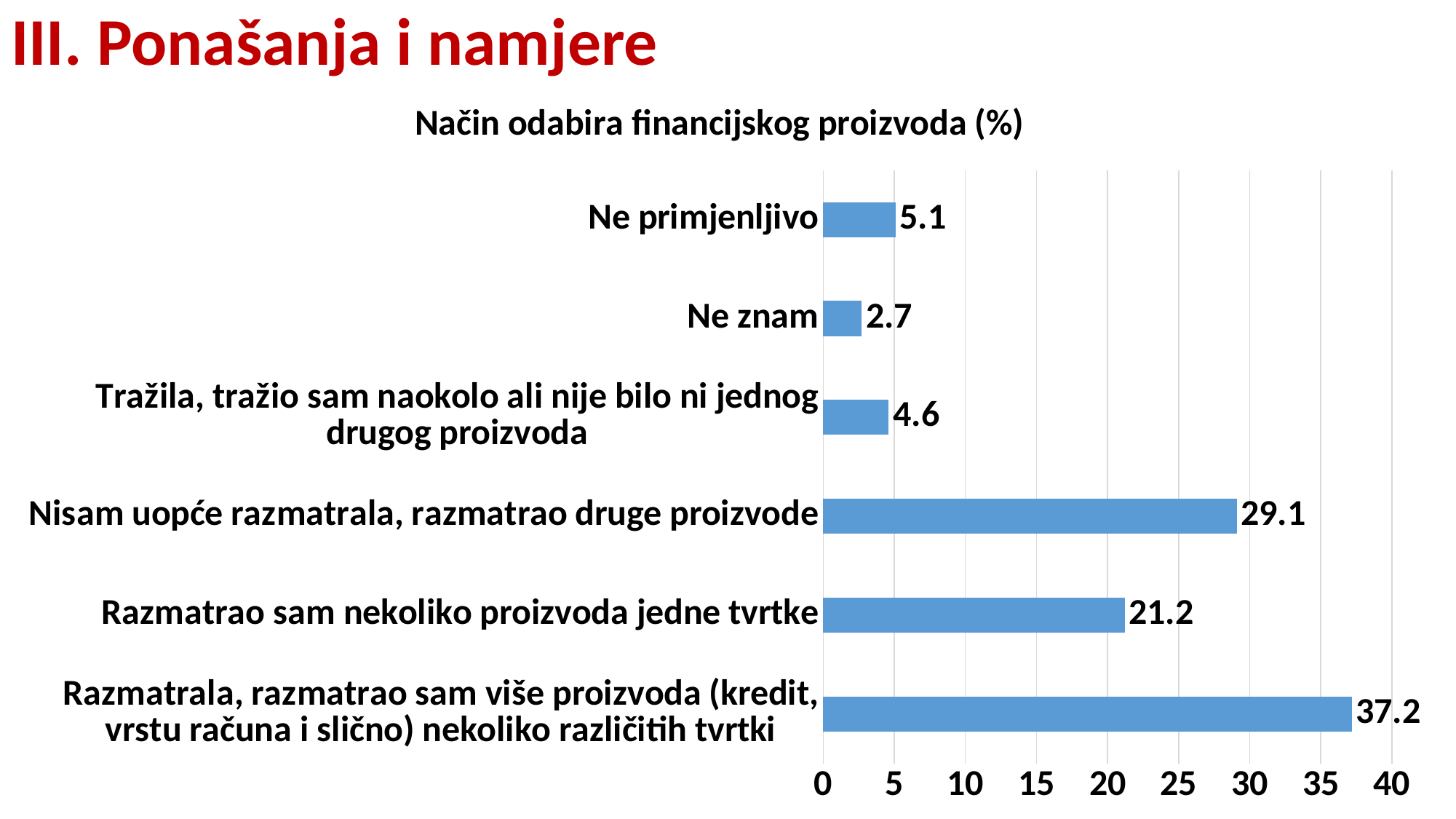

# III. Ponašanja i namjere

### Chart: Način odabira financijskog proizvoda (%)

| Category |  |
|---|---|
| Razmatrala, razmatrao sam više proizvoda (kredit, vrstu računa i slično) nekoliko različitih tvrtki | 37.2 |
| Razmatrao sam nekoliko proizvoda jedne tvrtke | 21.2 |
| Nisam uopće razmatrala, razmatrao druge proizvode | 29.1 |
| Tražila, tražio sam naokolo ali nije bilo ni jednog drugog proizvoda | 4.6 |
| Ne znam | 2.7 |
| Ne primjenljivo | 5.1 |